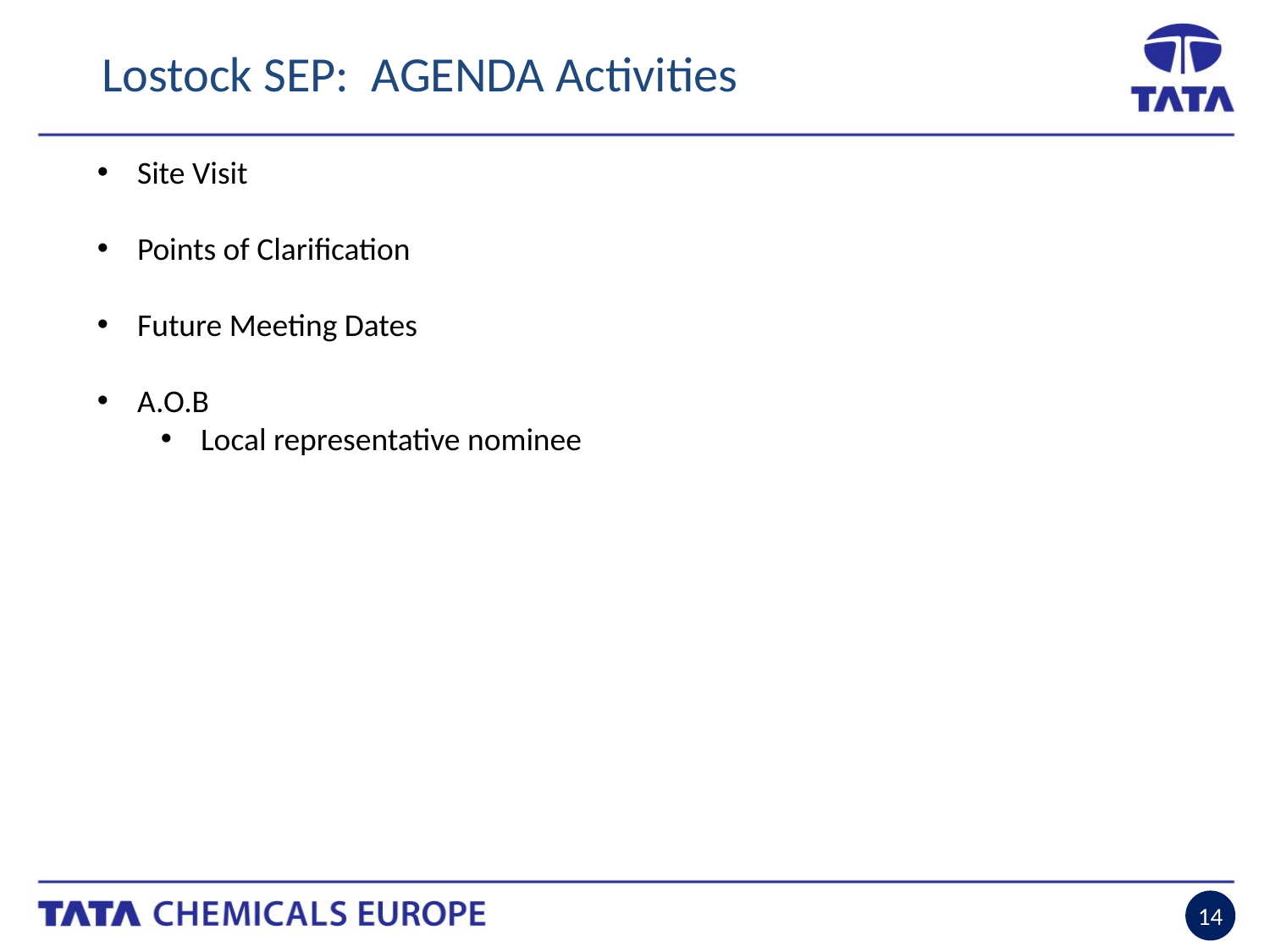

Lostock SEP:  AGENDA Activities
Site Visit

Points of Clarification

Future Meeting Dates

A.O.B
Local representative nominee

14